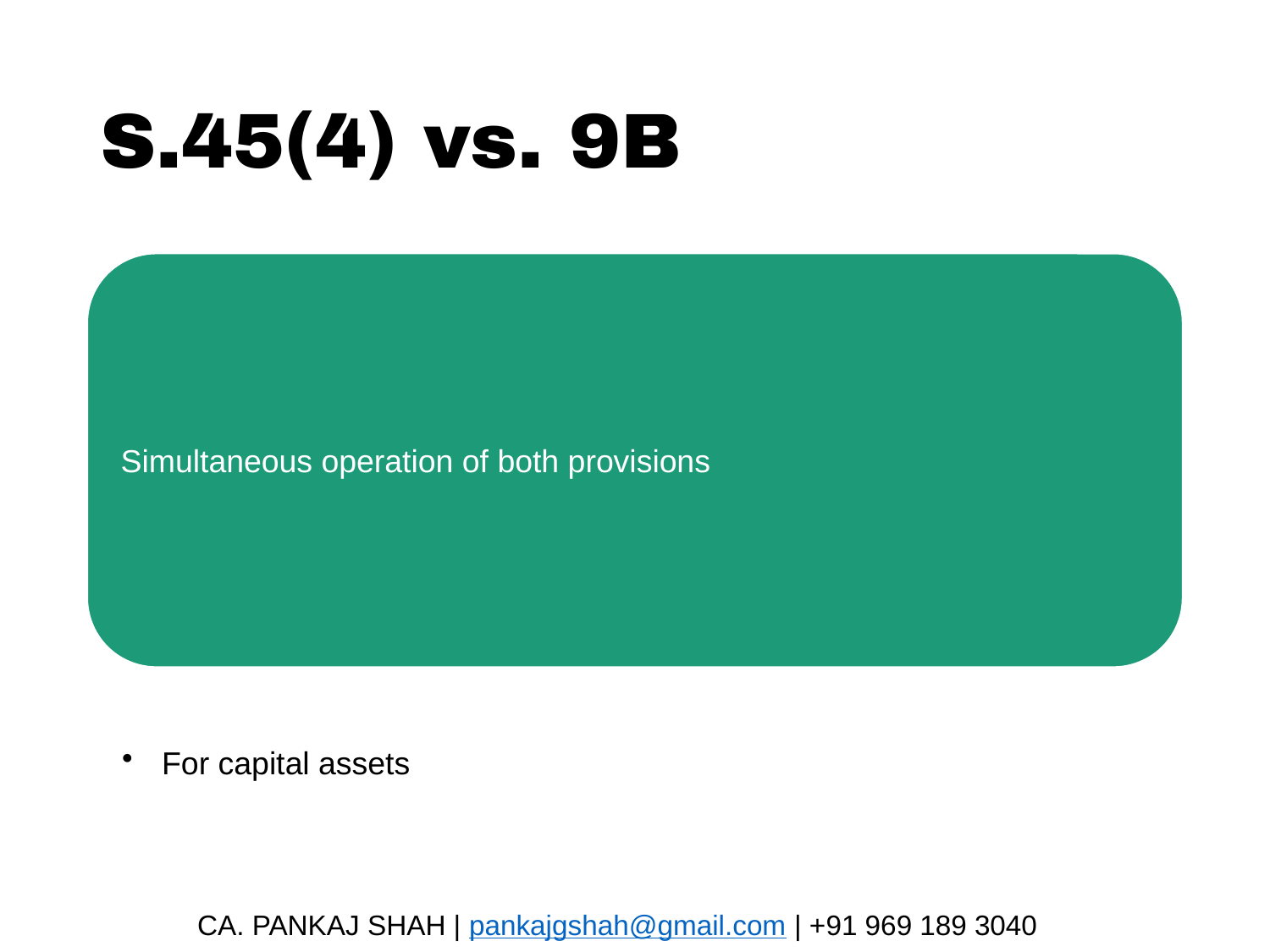

# S.45(4) vs. 9B
Simultaneous operation of both provisions
For capital assets
CA. PANKAJ SHAH | pankajgshah@gmail.com | +91 969 189 3040